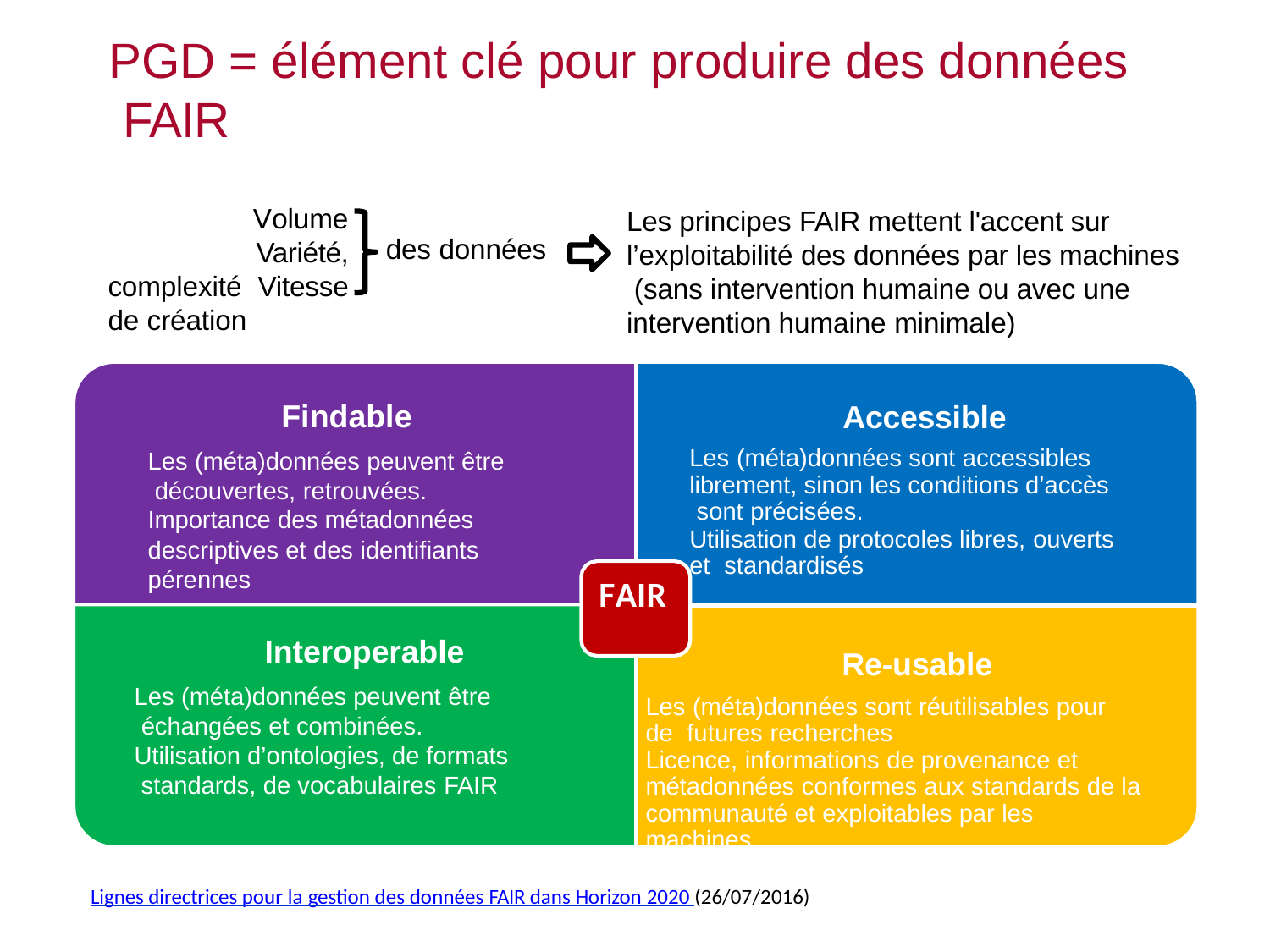

# PGD = élément clé pour produire des données  FAIR
Volume  Variété, complexité  Vitesse de création
Les principes FAIR mettent l'accent sur  l’exploitabilité des données par les machines  (sans intervention humaine ou avec une  intervention humaine minimale)

des données

Findable
Les (méta)données peuvent être  découvertes, retrouvées.
Importance des métadonnées
descriptives et des identifiants pérennes
Accessible
Les (méta)données sont accessibles  librement, sinon les conditions d’accès  sont précisées.
Utilisation de protocoles libres, ouverts et  standardisés

FAIR

Interoperable
Les (méta)données peuvent être  échangées et combinées.
Utilisation d’ontologies, de formats  standards, de vocabulaires FAIR
Re-usable
Les (méta)données sont réutilisables pour de  futures recherches
Licence, informations de provenance et  métadonnées conformes aux standards de la  communauté et exploitables par les machines,
Lignes directrices pour la gestion des données FAIR dans Horizon 2020 (26/07/2016)